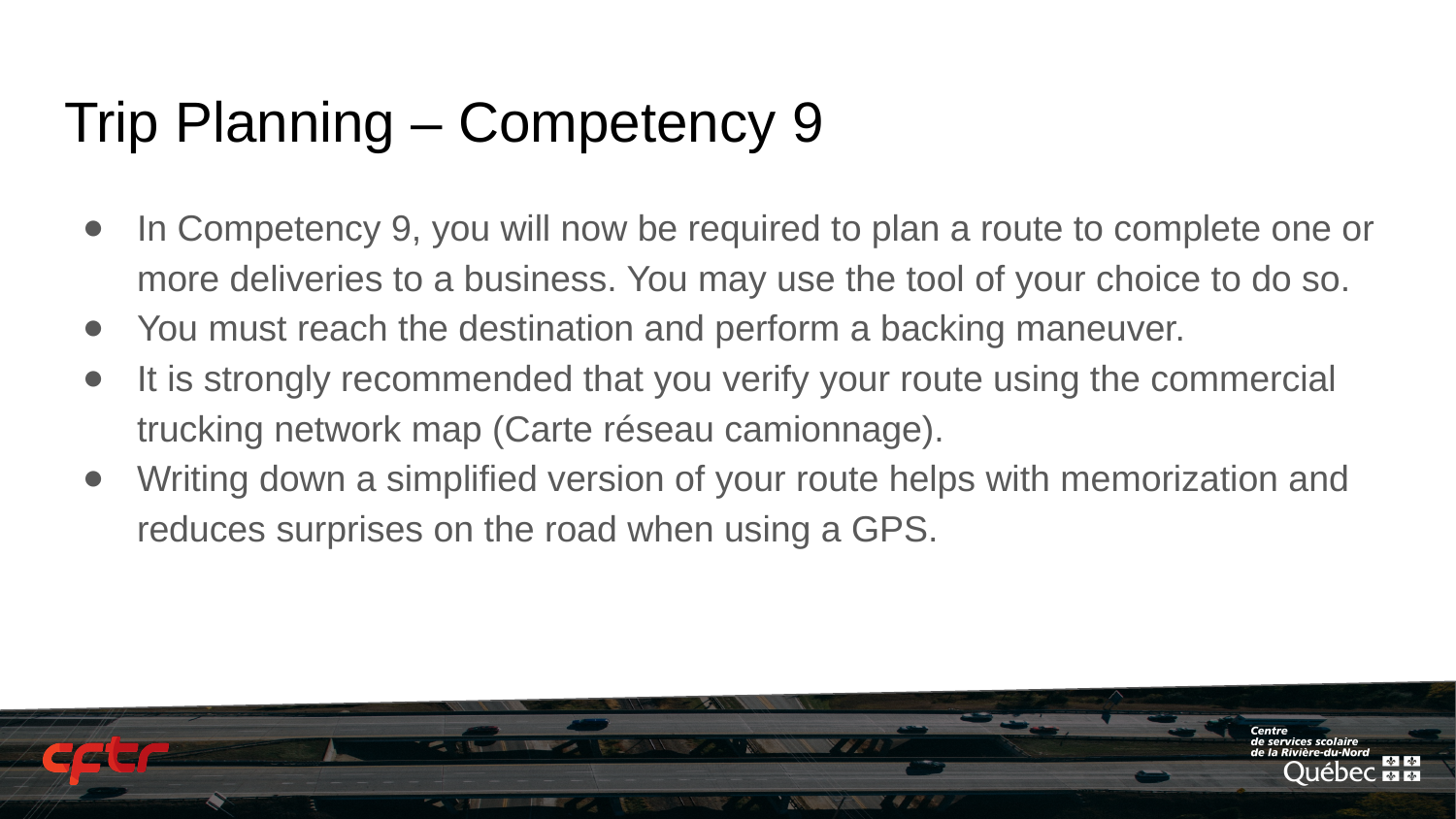

# Trip Planning – Competency 9
In Competency 9, you will now be required to plan a route to complete one or more deliveries to a business. You may use the tool of your choice to do so.
You must reach the destination and perform a backing maneuver.
It is strongly recommended that you verify your route using the commercial trucking network map (Carte réseau camionnage).
Writing down a simplified version of your route helps with memorization and reduces surprises on the road when using a GPS.